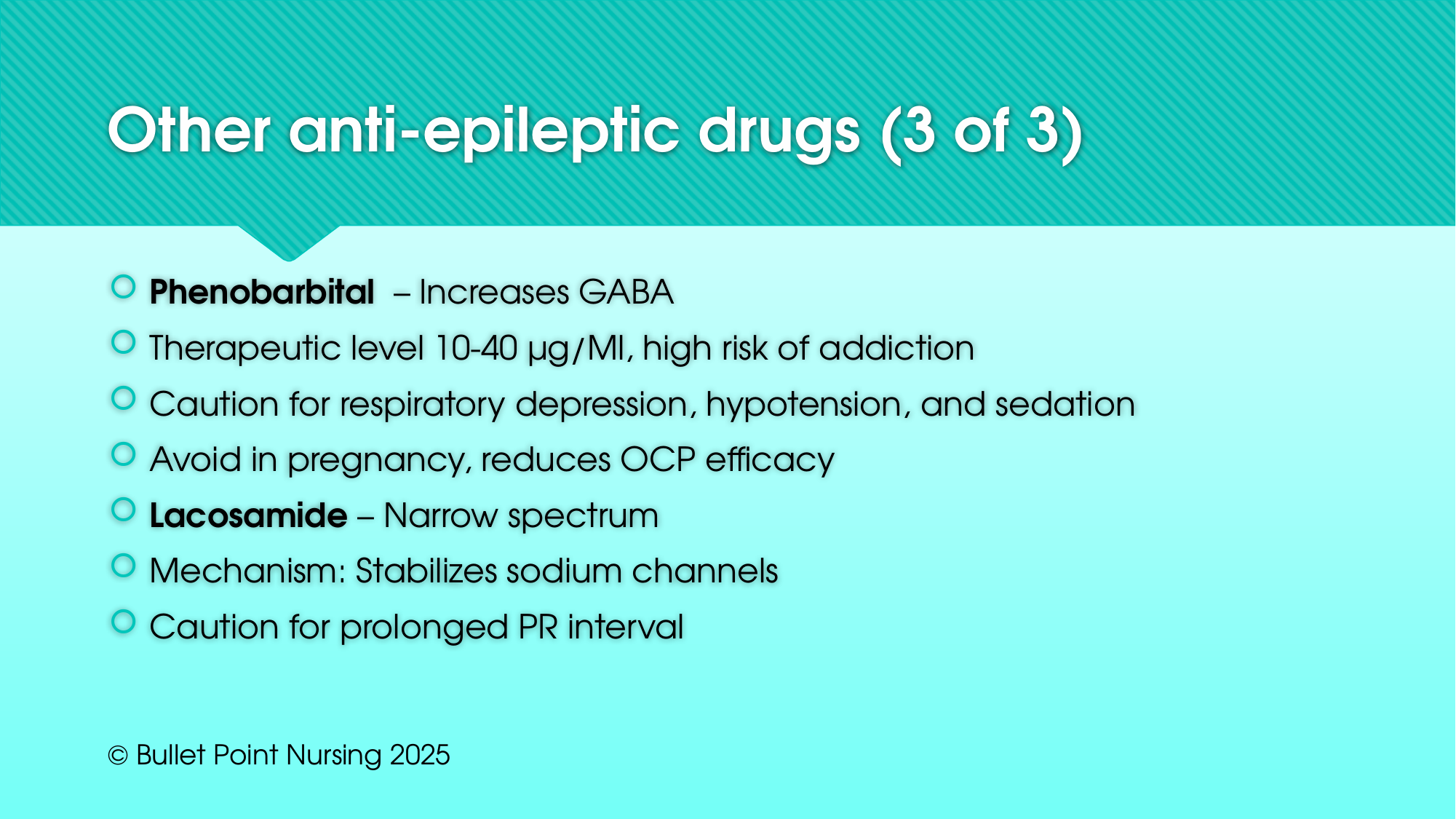

# Other anti-epileptic drugs (3 of 3)
Phenobarbital  – Increases GABA
Therapeutic level 10-40 μg/Ml, high risk of addiction
Caution for respiratory depression, hypotension, and sedation
Avoid in pregnancy, reduces OCP efficacy
Lacosamide – Narrow spectrum
Mechanism: Stabilizes sodium channels
Caution for prolonged PR interval

© Bullet Point Nursing 2025